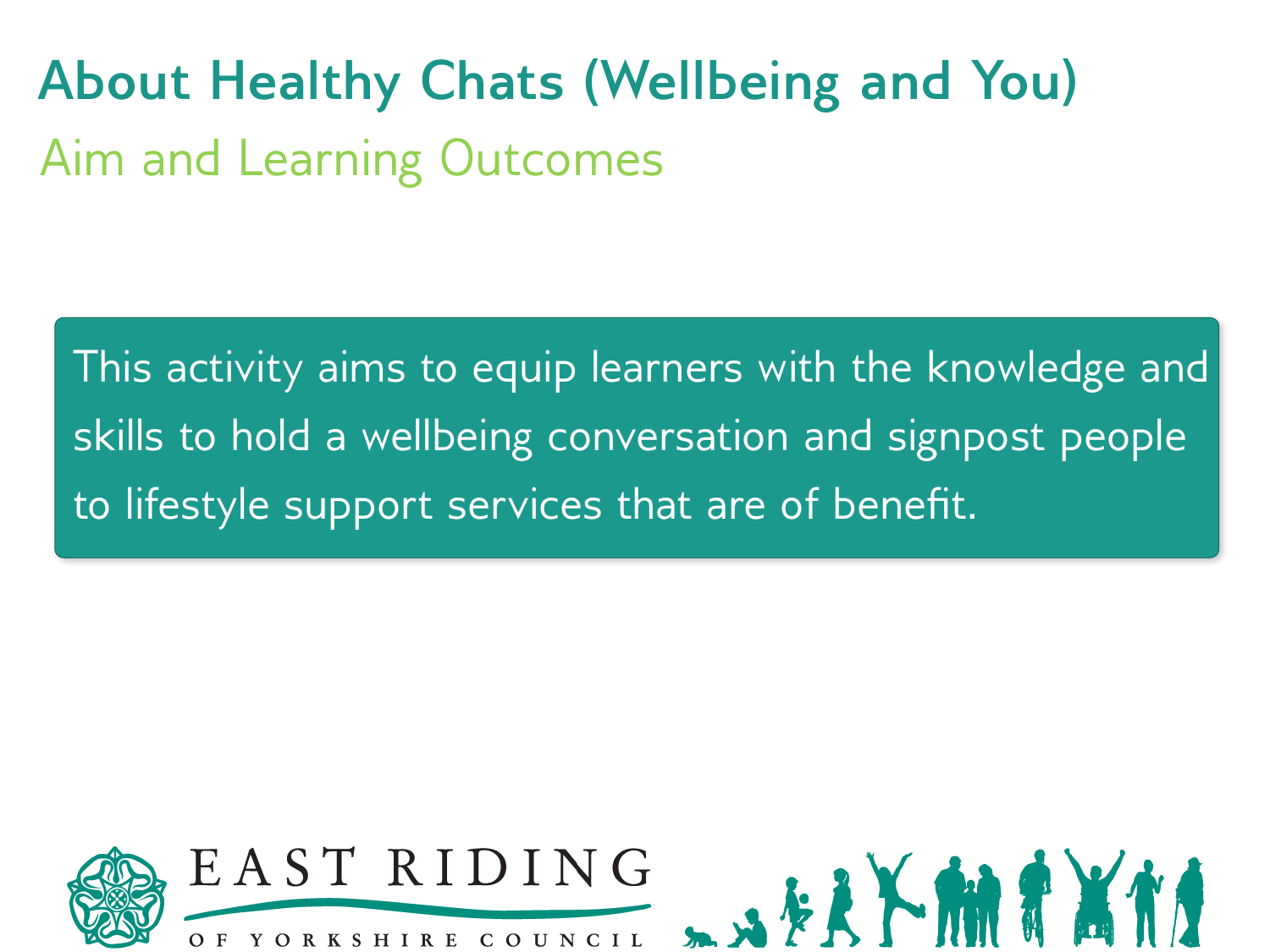

# About Healthy Chats (Wellbeing and You)
Aim and Learning Outcomes
This activity aims to equip learners with the knowledge and skills to hold a wellbeing conversation and signpost people to lifestyle support services that are of benefit.